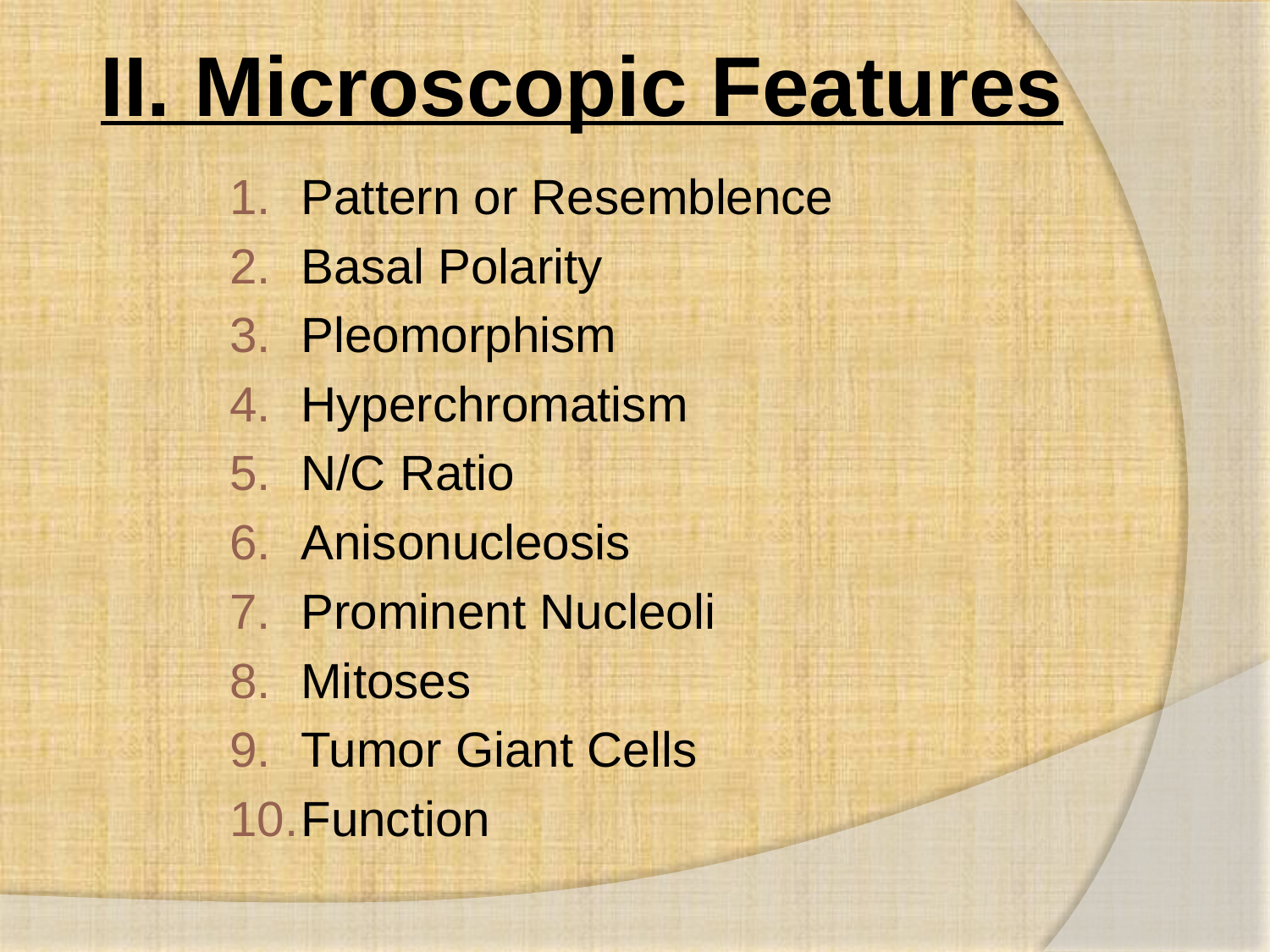

# II. Microscopic Features
Pattern or Resemblence
Basal Polarity
Pleomorphism
Hyperchromatism
N/C Ratio
Anisonucleosis
Prominent Nucleoli
Mitoses
Tumor Giant Cells
Function